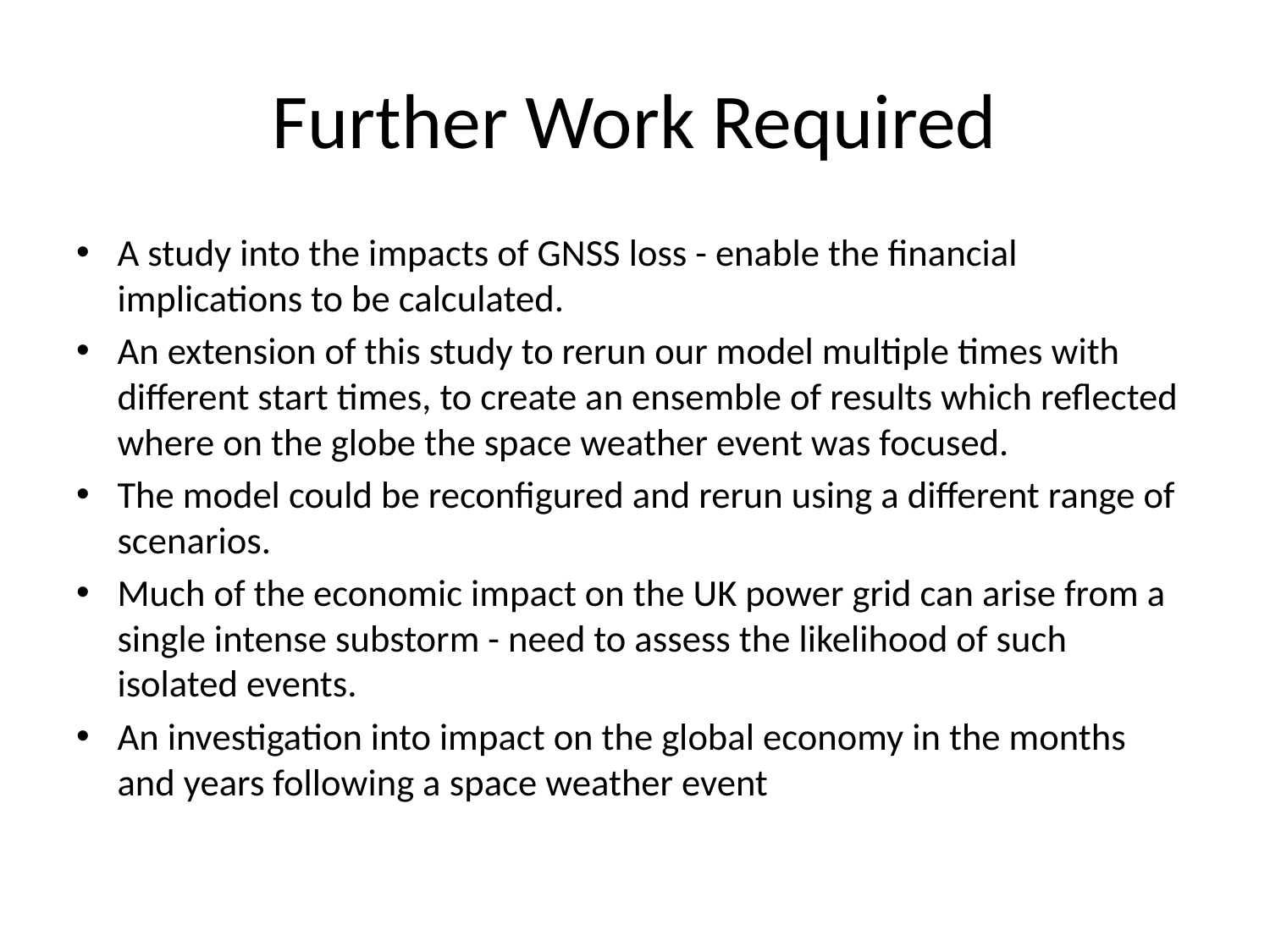

# Further Work Required
A study into the impacts of GNSS loss - enable the financial implications to be calculated.
An extension of this study to rerun our model multiple times with different start times, to create an ensemble of results which reflected where on the globe the space weather event was focused.
The model could be reconfigured and rerun using a different range of scenarios.
Much of the economic impact on the UK power grid can arise from a single intense substorm - need to assess the likelihood of such isolated events.
An investigation into impact on the global economy in the months and years following a space weather event